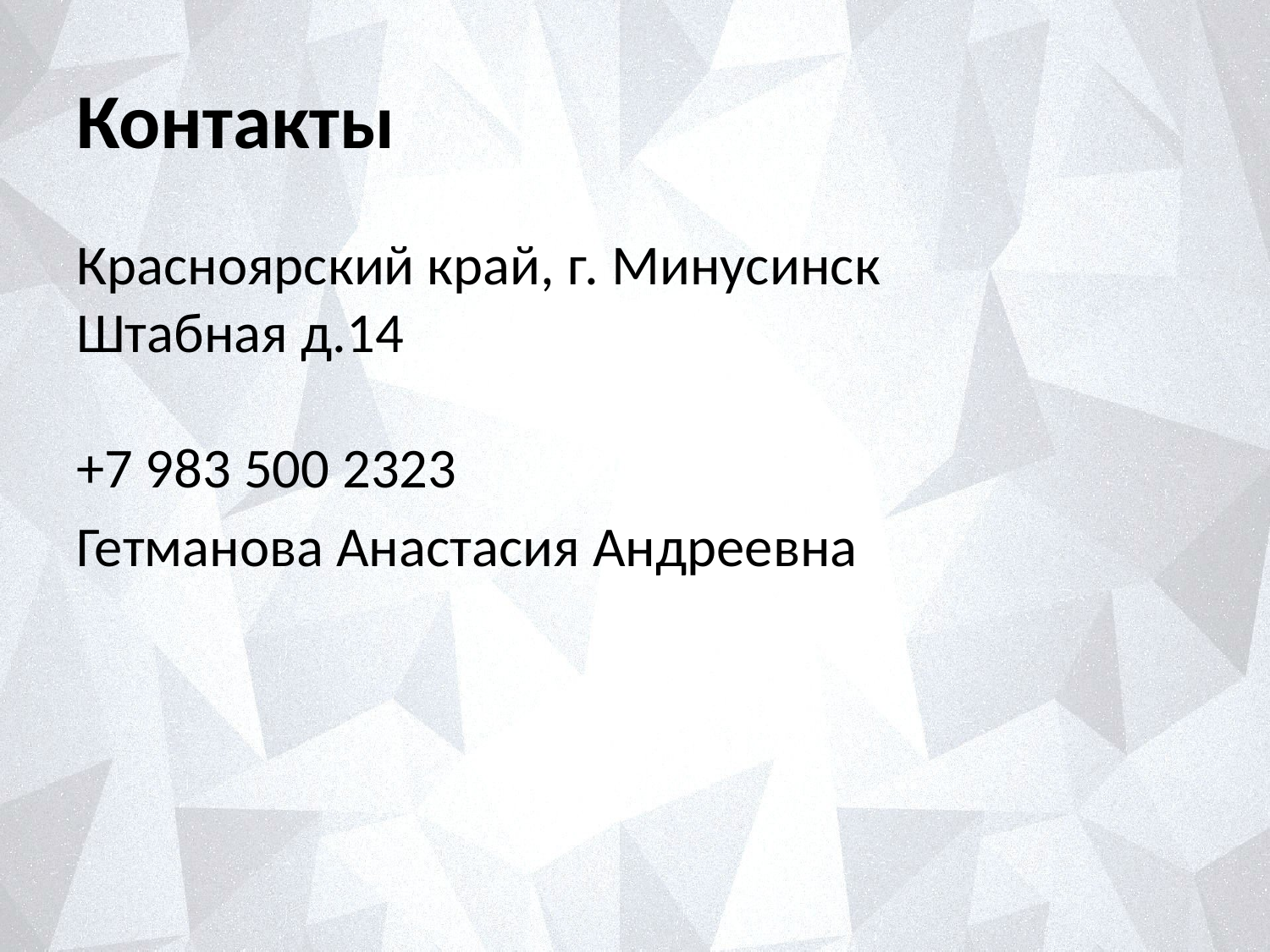

# Контакты
Красноярский край, г. Минусинск
Штабная д.14
+7 983 500 2323
Гетманова Анастасия Андреевна